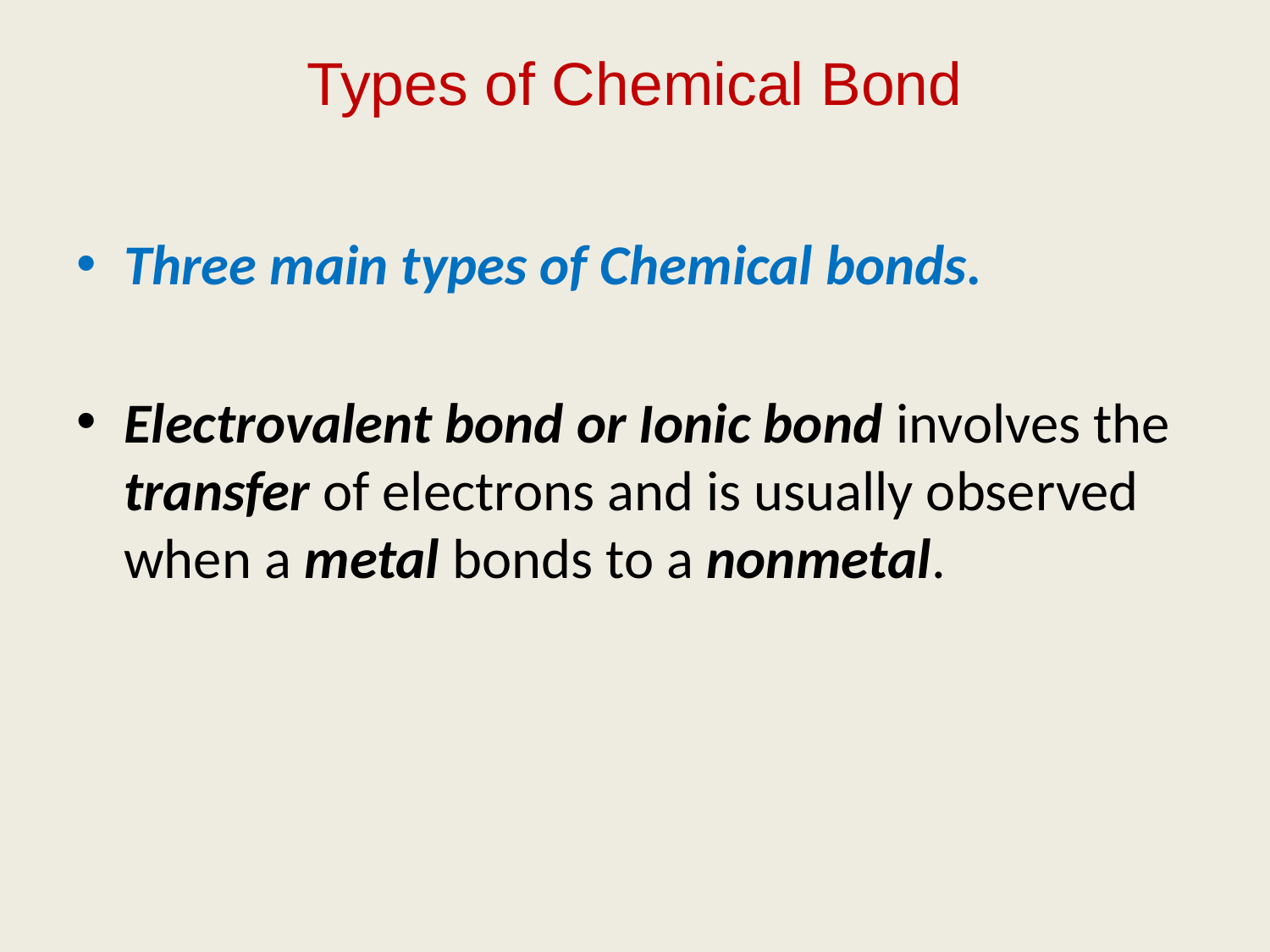

# Types of Chemical Bond
Three main types of Chemical bonds.

Electrovalent bond or Ionic bond involves the transfer of electrons and is usually observed when a metal bonds to a nonmetal.